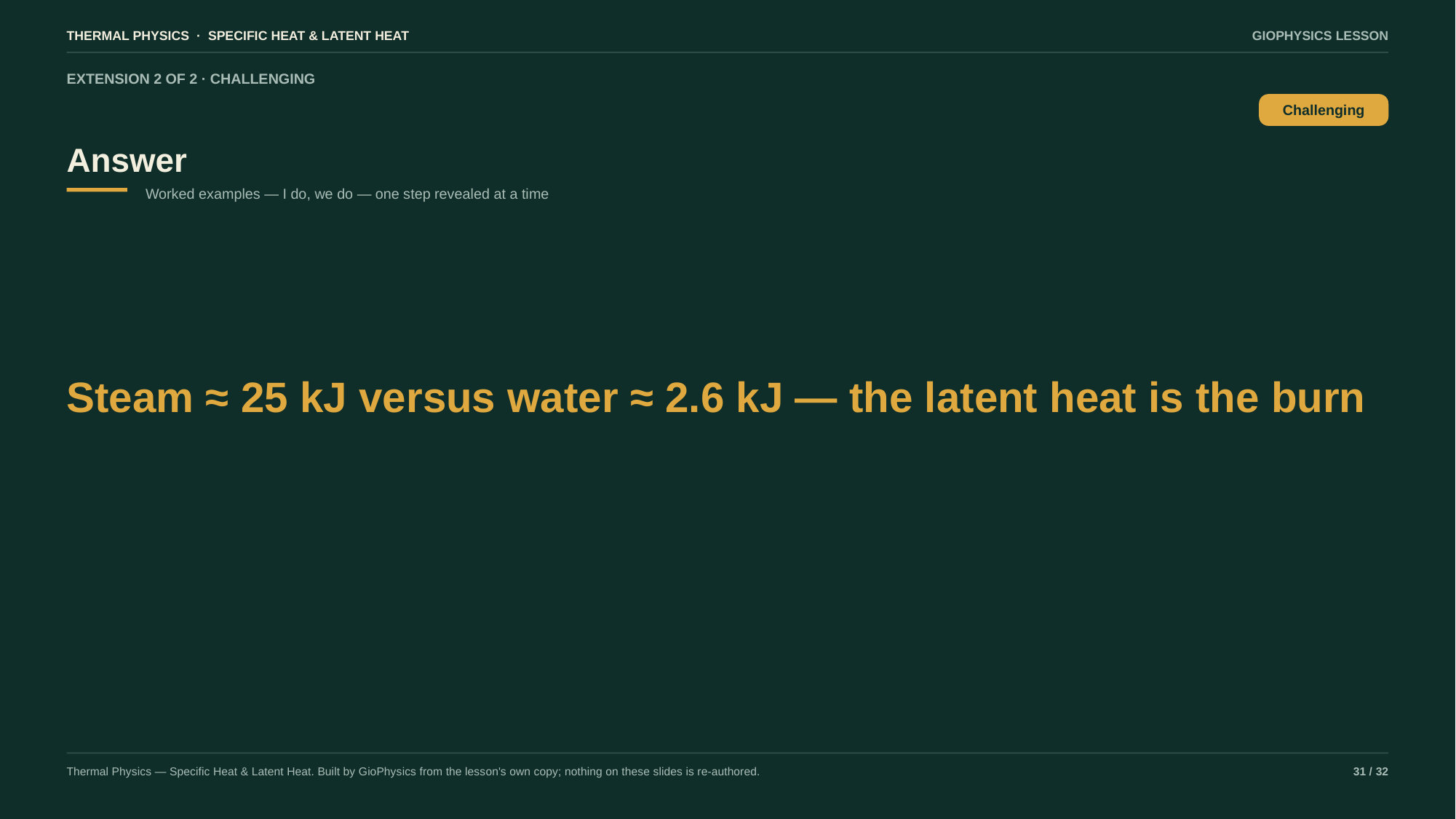

THERMAL PHYSICS  ·  SPECIFIC HEAT & LATENT HEAT
GIOPHYSICS LESSON

EXTENSION 2 OF 2 · CHALLENGING
Answer

Challenging
Worked examples — I do, we do — one step revealed at a time

Steam ≈ 25 kJ versus water ≈ 2.6 kJ — the latent heat is the burn

Thermal Physics — Specific Heat & Latent Heat. Built by GioPhysics from the lesson's own copy; nothing on these slides is re-authored.
31 / 32